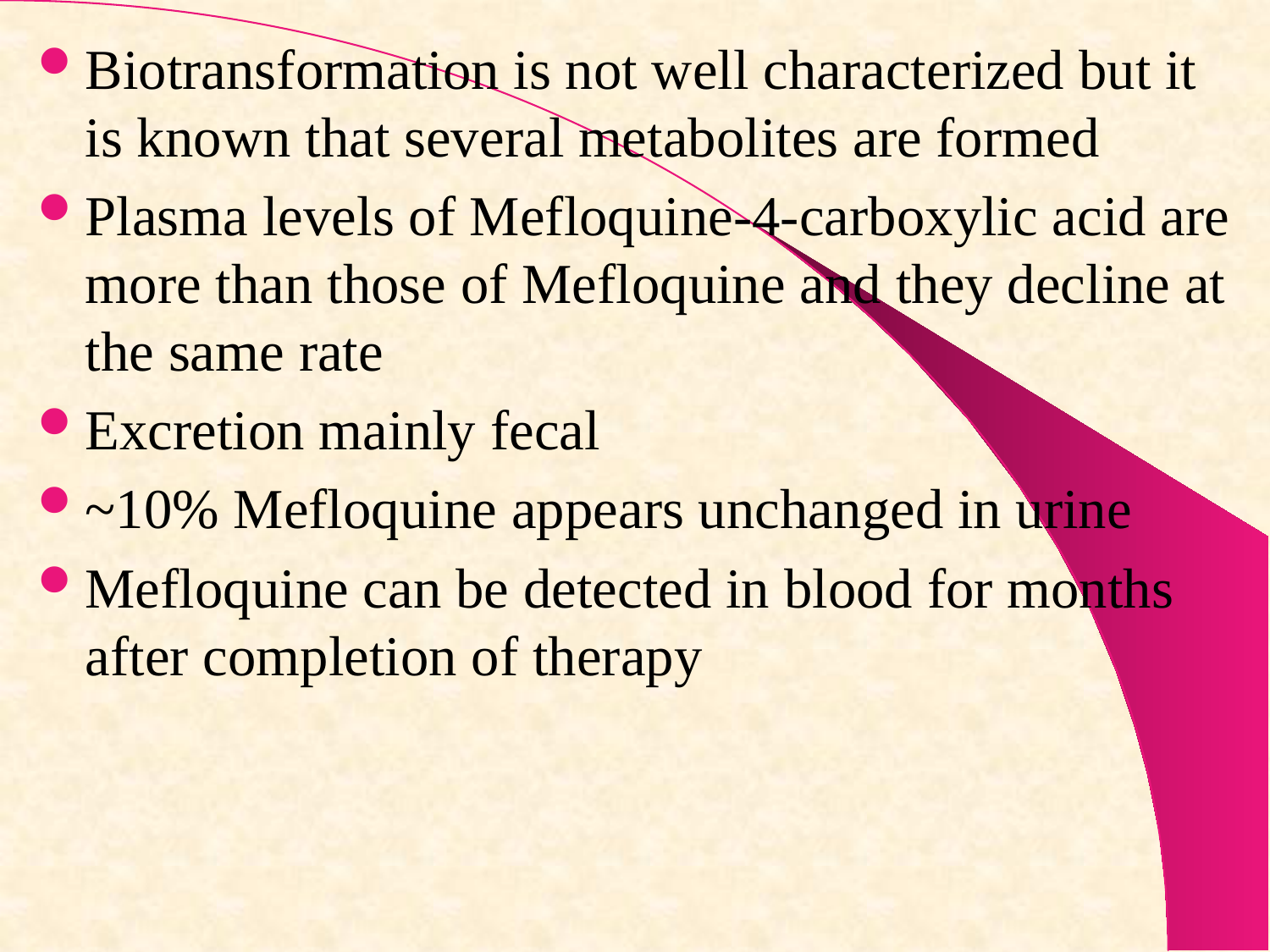

Biotransformation is not well characterized but it is known that several metabolites are formed
Plasma levels of Mefloquine-4-carboxylic acid are more than those of Mefloquine and they decline at the same rate
Excretion mainly fecal
~10% Mefloquine appears unchanged in urine
Mefloquine can be detected in blood for months after completion of therapy